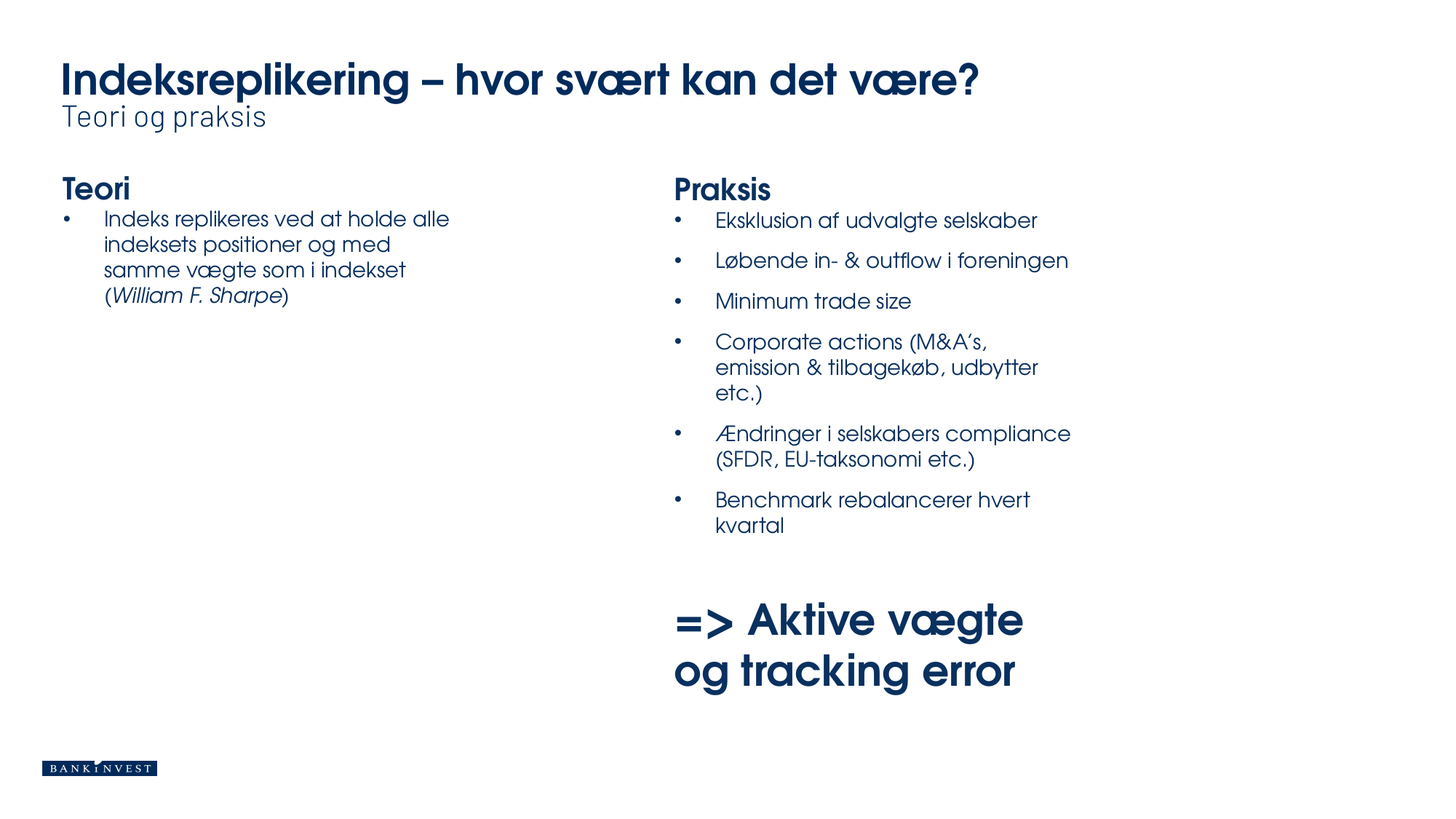

Indeksreplikering – hvor svært kan det være?
Teori og praksis
Teori
Indeks replikeres ved at holde alle indeksets positioner og med samme vægte som i indekset (William F. Sharpe)
Praksis
Eksklusion af udvalgte selskaber
Løbende in- & outflow i foreningen
Minimum trade size
Corporate actions (M&A’s, emission & tilbagekøb, udbytter etc.)
Ændringer i selskabers compliance (SFDR, EU-taksonomi etc.)
Benchmark rebalancerer hvert kvartal

=> Aktive vægte og tracking error